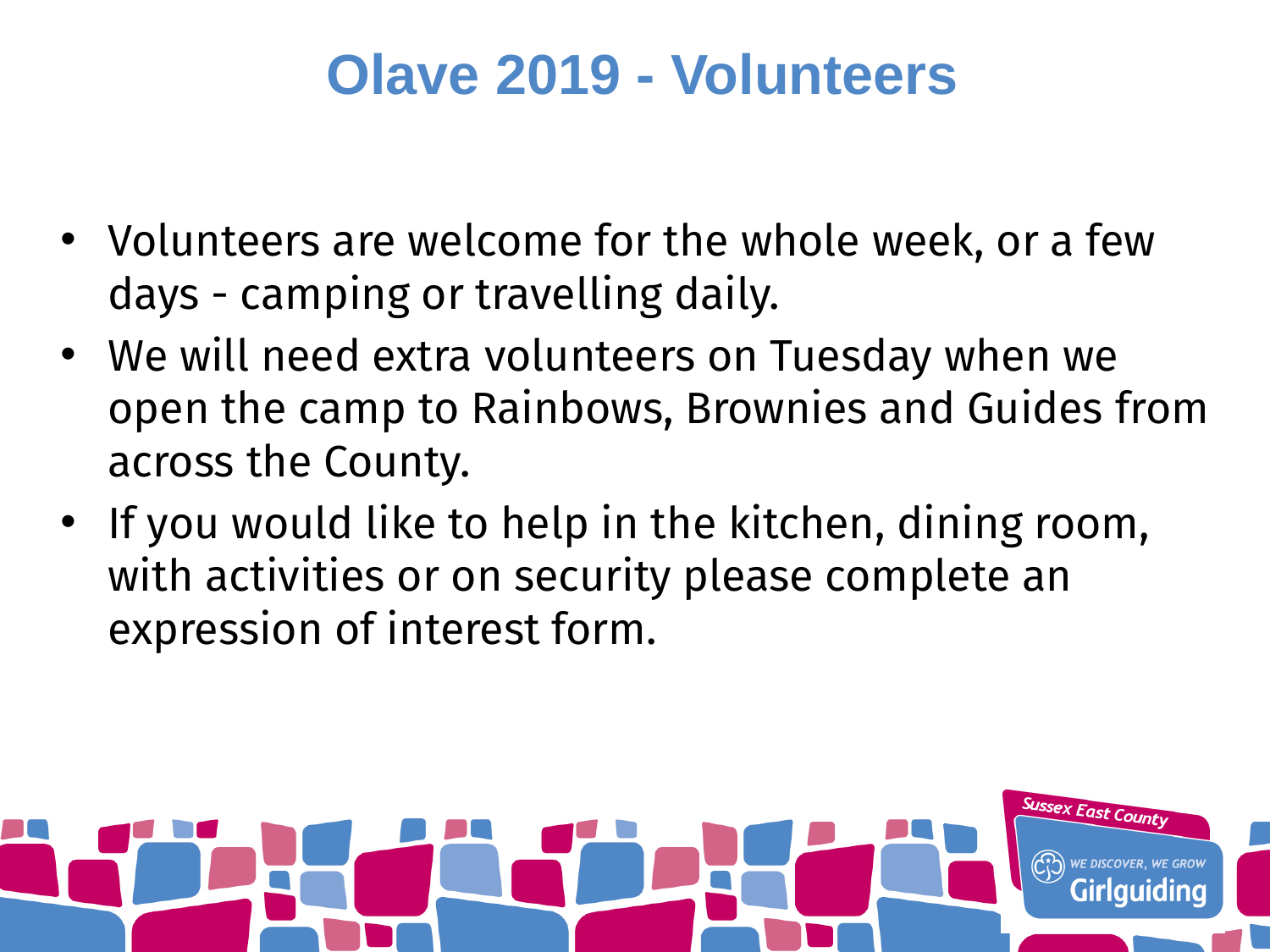

# Olave 2019 - Volunteers

Volunteers are welcome for the whole week, or a few days - camping or travelling daily.
We will need extra volunteers on Tuesday when we open the camp to Rainbows, Brownies and Guides from across the County.
If you would like to help in the kitchen, dining room, with activities or on security please complete an expression of interest form.